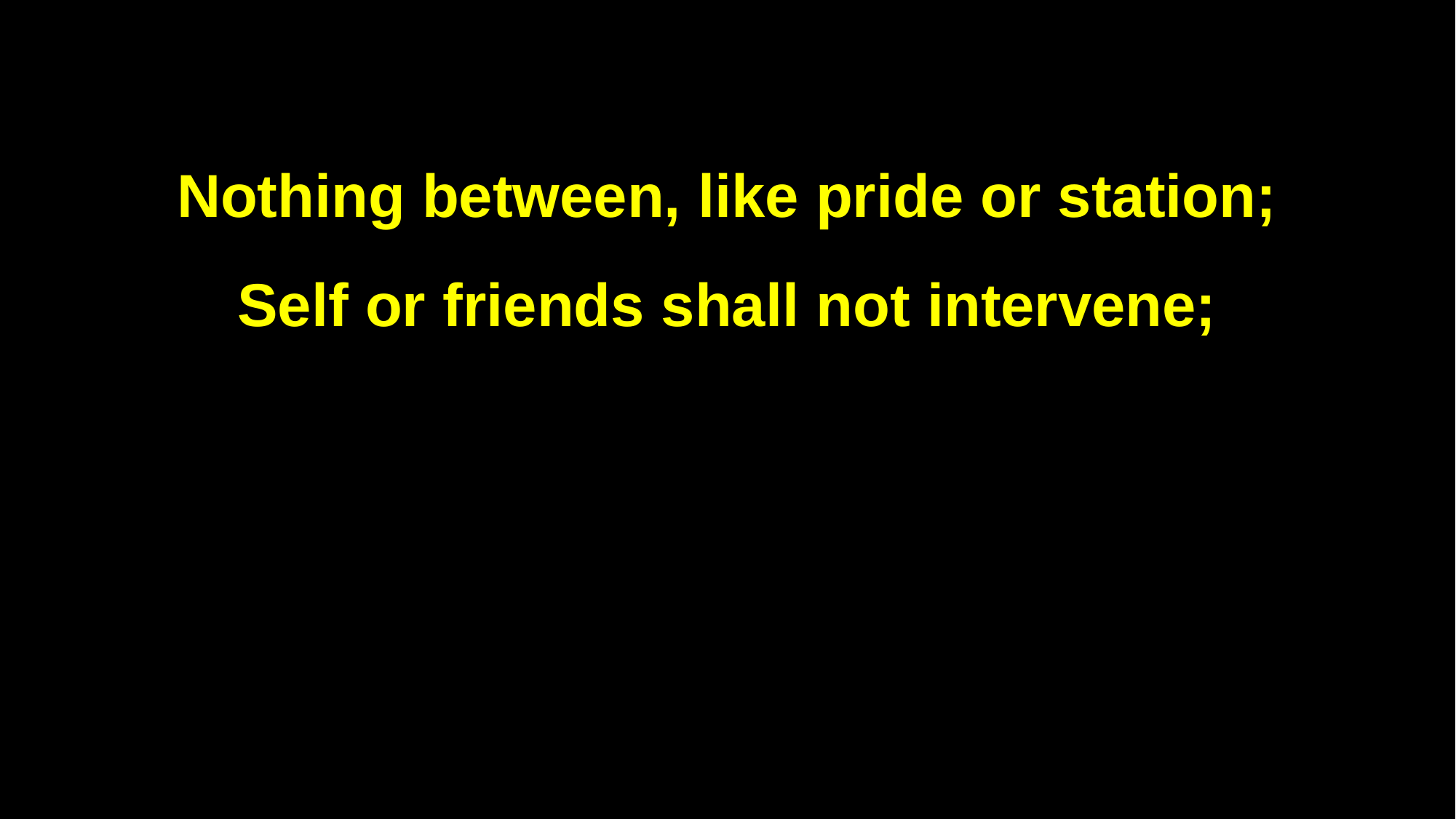

Nothing between, like pride or station;
Self or friends shall not intervene;